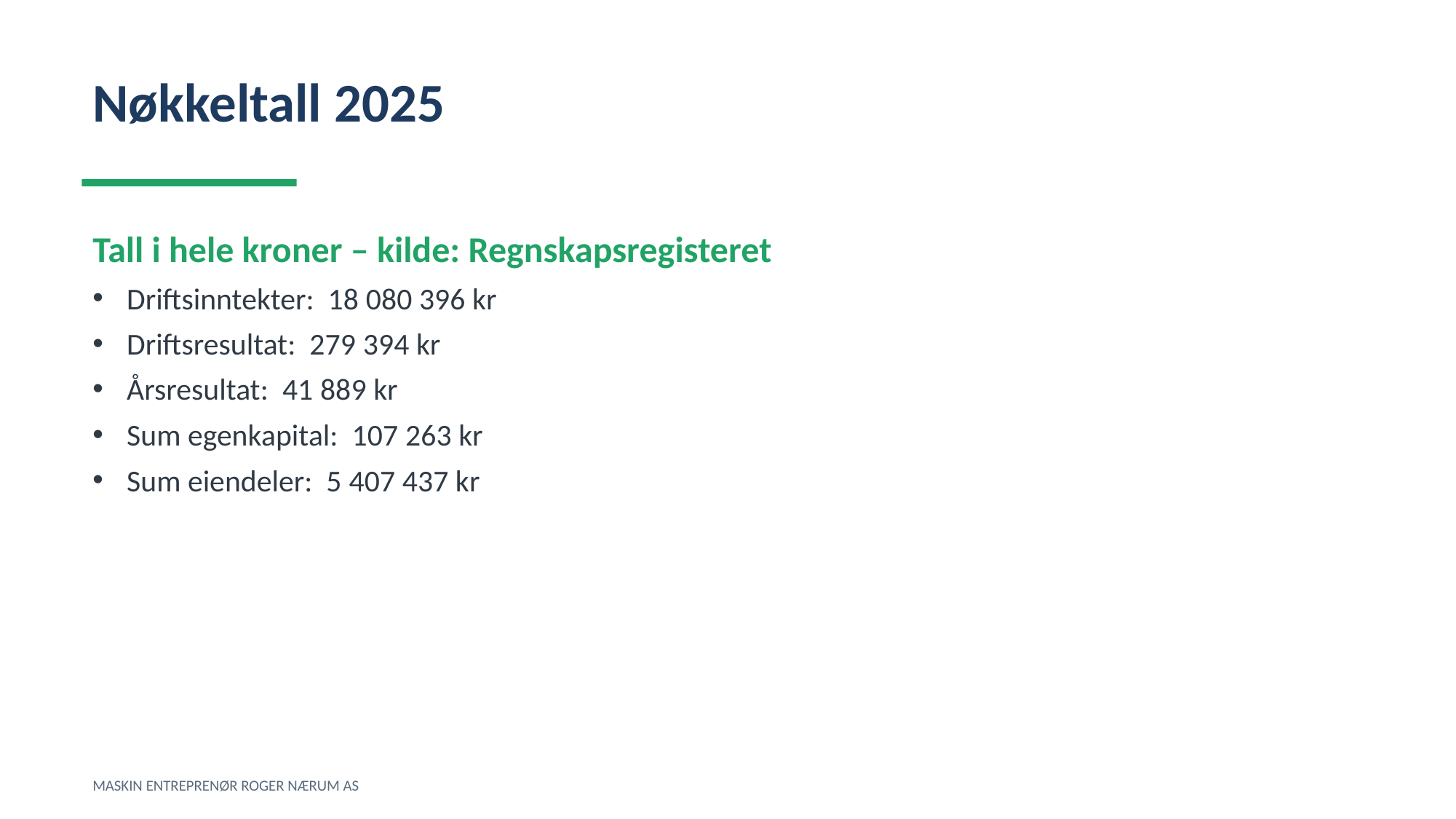

Nøkkeltall 2025

Tall i hele kroner – kilde: Regnskapsregisteret
Driftsinntekter:  18 080 396 kr
Driftsresultat:  279 394 kr
Årsresultat:  41 889 kr
Sum egenkapital:  107 263 kr
Sum eiendeler:  5 407 437 kr
MASKIN ENTREPRENØR ROGER NÆRUM AS